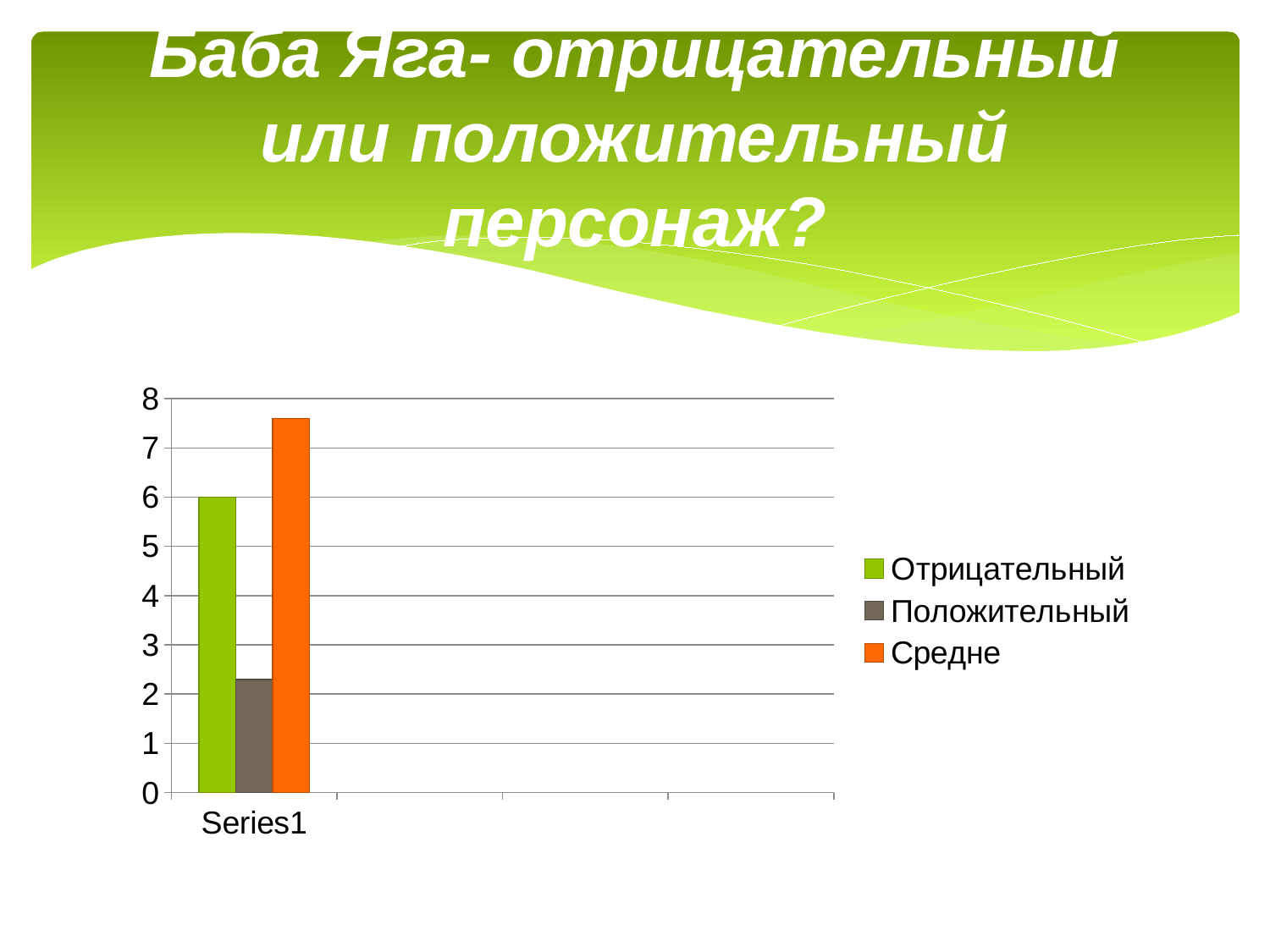

# Баба Яга- отрицательный или положительный персонаж?

### Chart

| Category | Отрицательный | Положительный | Средне |
|---|---|---|---|
|  | 6.0 | 2.3 | 7.6 |
|  | None | None | None |
|  | None | None | None |
|  | None | None | None |